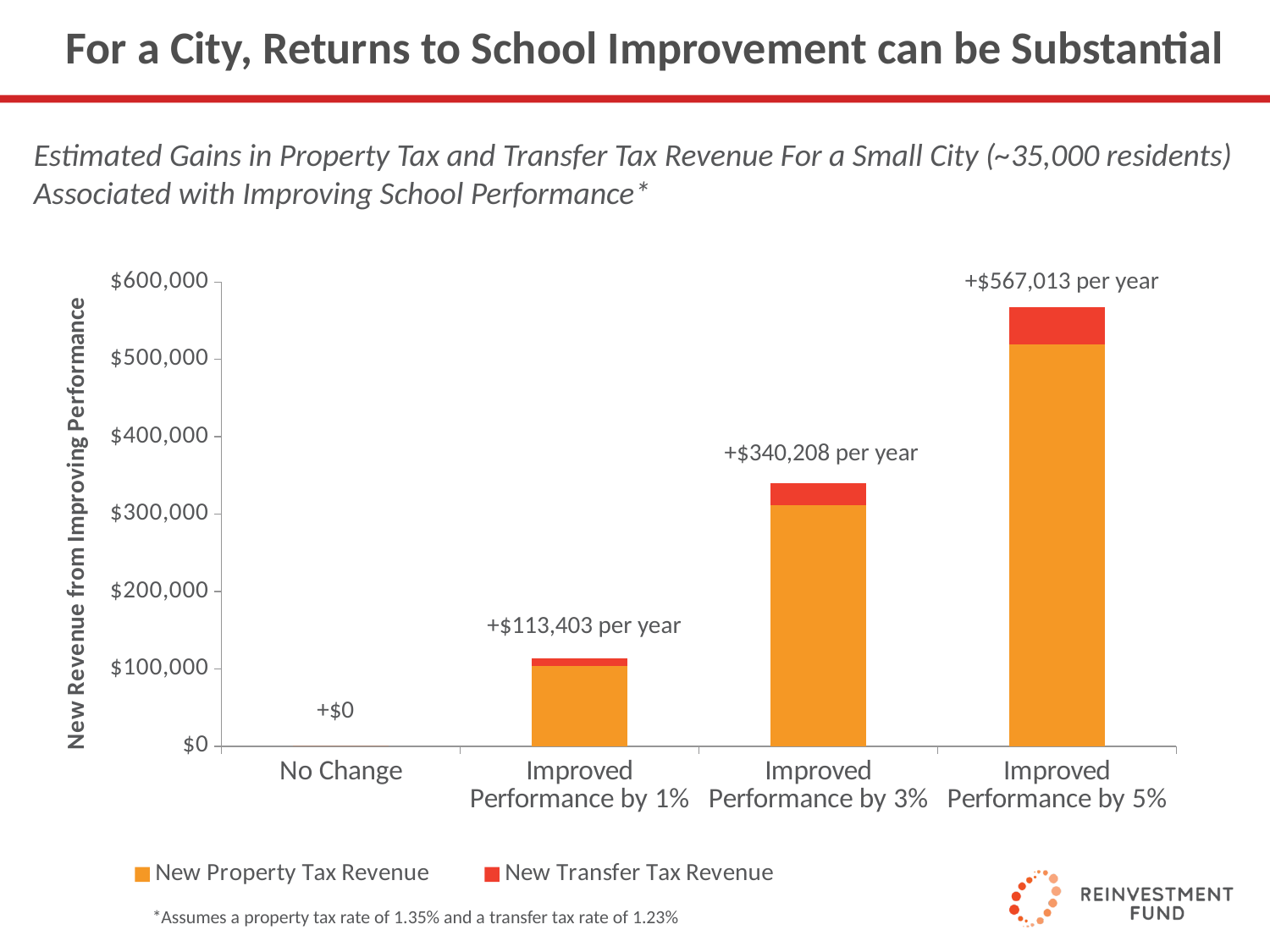

# For a City, Returns to School Improvement can be Substantial
Estimated Gains in Property Tax and Transfer Tax Revenue For a Small City (~35,000 residents) Associated with Improving School Performance*

### Chart

| Category | New Property Tax Revenue | New Transfer Tax Revenue |
|---|---|---|
| No Change | 0.0 | 0.0 |
| Improved Performance by 1% | 103933.125 | 9469.4625 |
| Improved Performance by 3% | 311799.375 | 28408.3875 |
| Improved Performance by 5% | 519665.62499999994 | 47347.3125 |
+$567,013 per year
+$340,208 per year
+$113,403 per year
+$0
*Assumes a property tax rate of 1.35% and a transfer tax rate of 1.23%